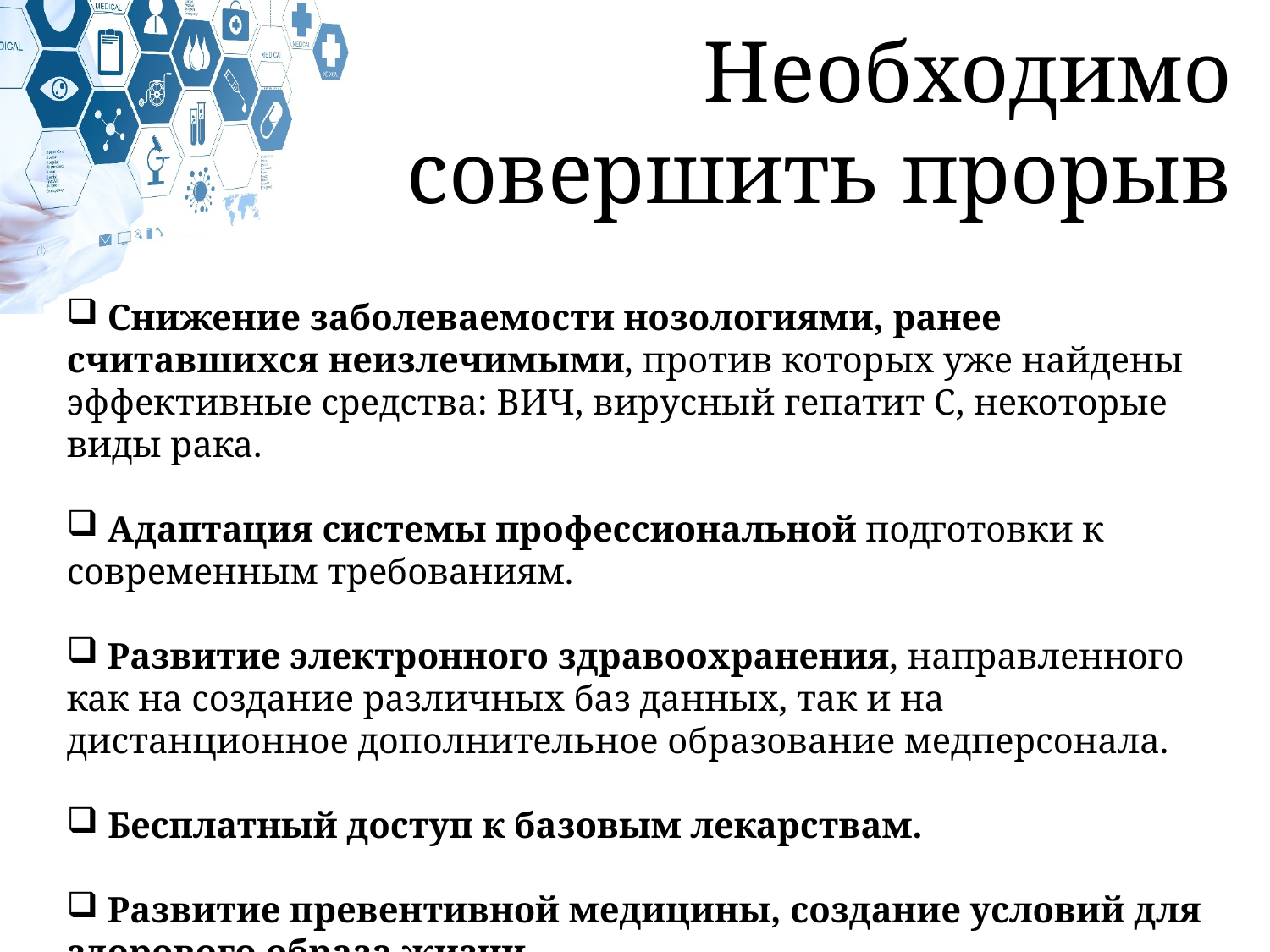

Необходимо совершить прорыв

 Снижение заболеваемости нозологиями, ранее считавшихся неизлечимыми, против которых уже найдены эффективные средства: ВИЧ, вирусный гепатит С, некоторые виды рака.

 Адаптация системы профессиональной подготовки к современным требованиям.

 Развитие электронного здравоохранения, направленного как на создание различных баз данных, так и на дистанционное дополнительное образование медперсонала.

 Бесплатный доступ к базовым лекарствам.

 Развитие превентивной медицины, создание условий для здорового образа жизни.